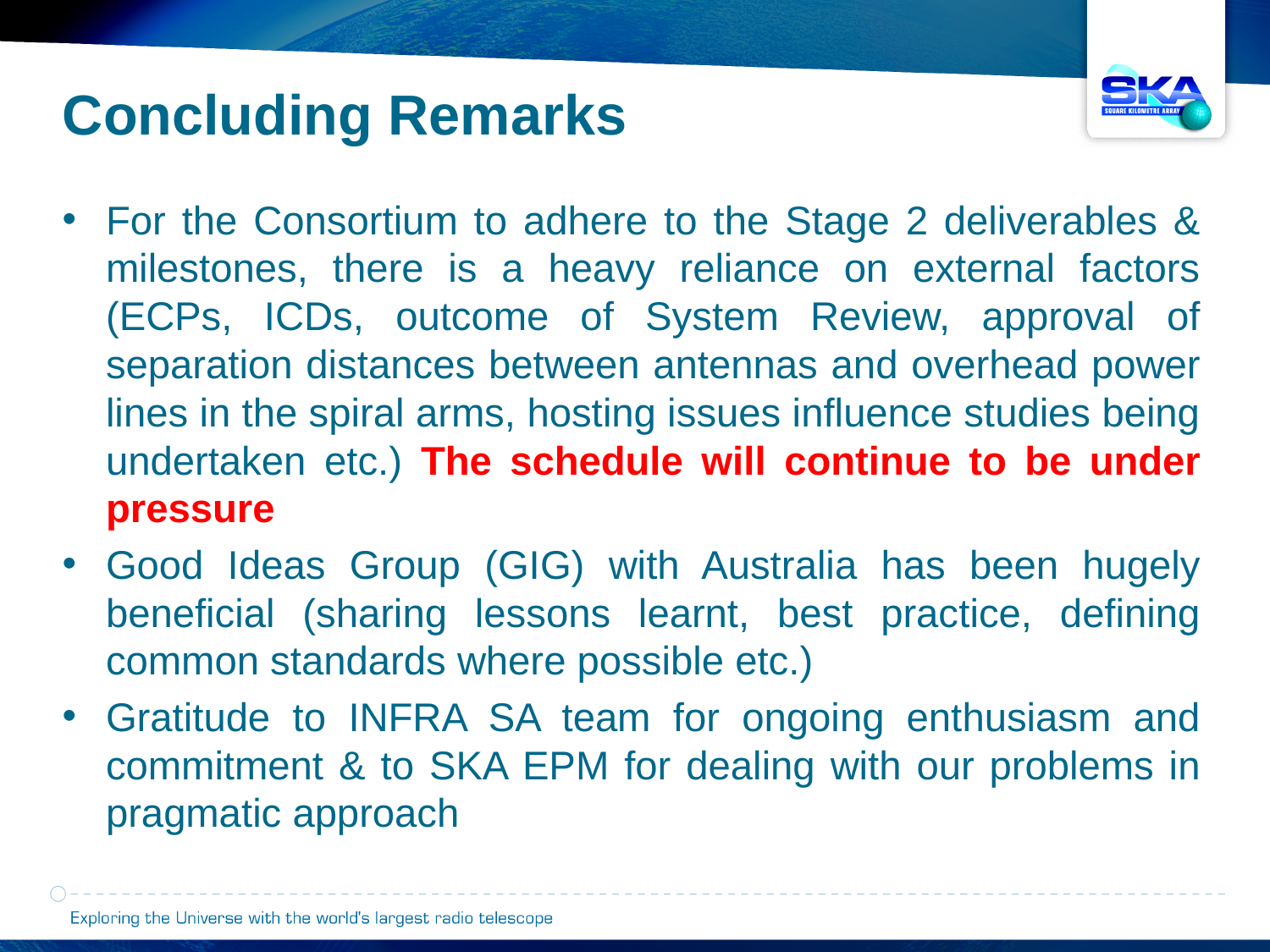

Concluding Remarks
For the Consortium to adhere to the Stage 2 deliverables & milestones, there is a heavy reliance on external factors (ECPs, ICDs, outcome of System Review, approval of separation distances between antennas and overhead power lines in the spiral arms, hosting issues influence studies being undertaken etc.) The schedule will continue to be under pressure
Good Ideas Group (GIG) with Australia has been hugely beneficial (sharing lessons learnt, best practice, defining common standards where possible etc.)
Gratitude to INFRA SA team for ongoing enthusiasm and commitment & to SKA EPM for dealing with our problems in pragmatic approach